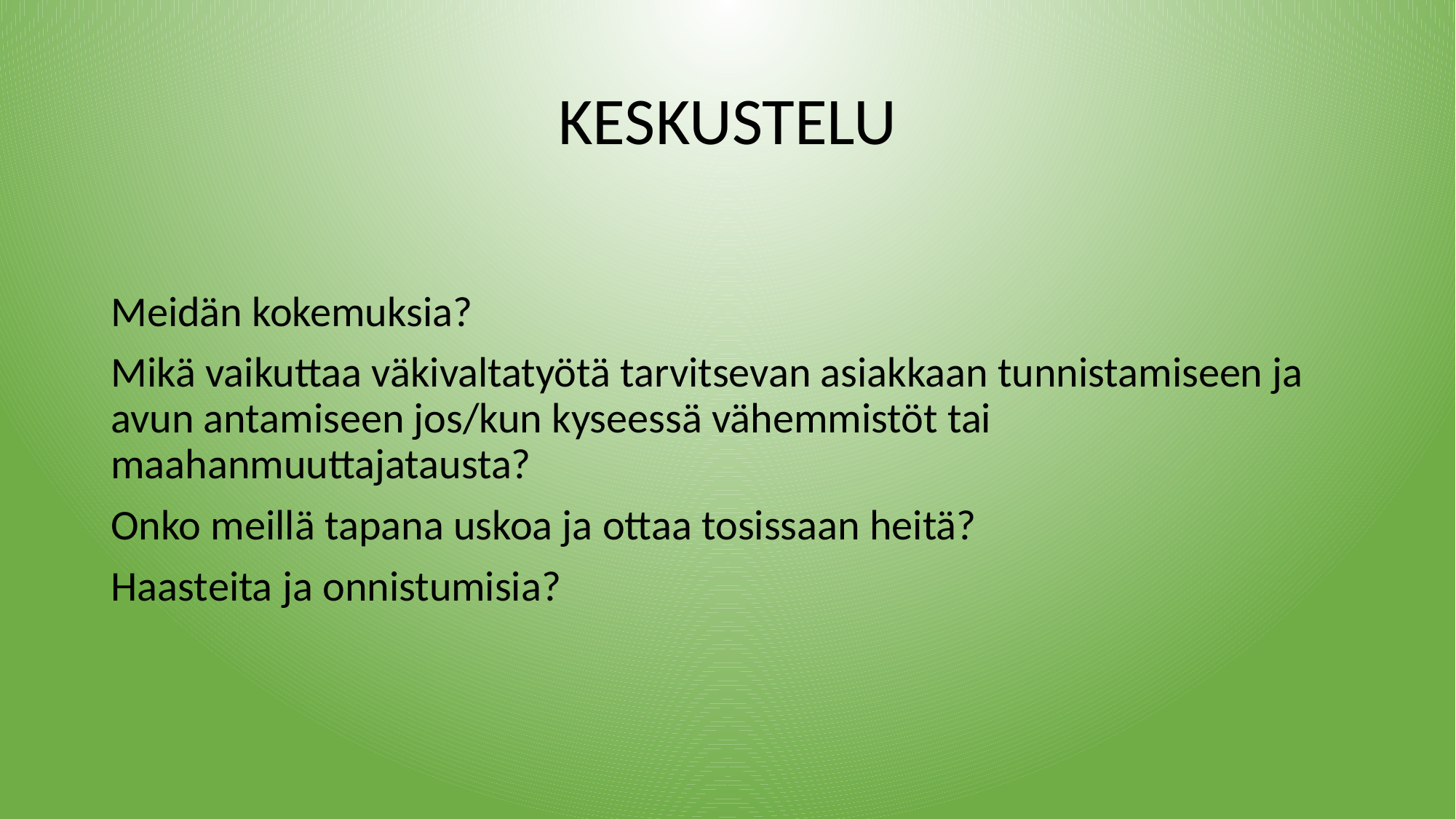

# KESKUSTELU

Meidän kokemuksia?
Mikä vaikuttaa väkivaltatyötä tarvitsevan asiakkaan tunnistamiseen ja avun antamiseen jos/kun kyseessä vähemmistöt tai maahanmuuttajatausta?
Onko meillä tapana uskoa ja ottaa tosissaan heitä?
Haasteita ja onnistumisia?